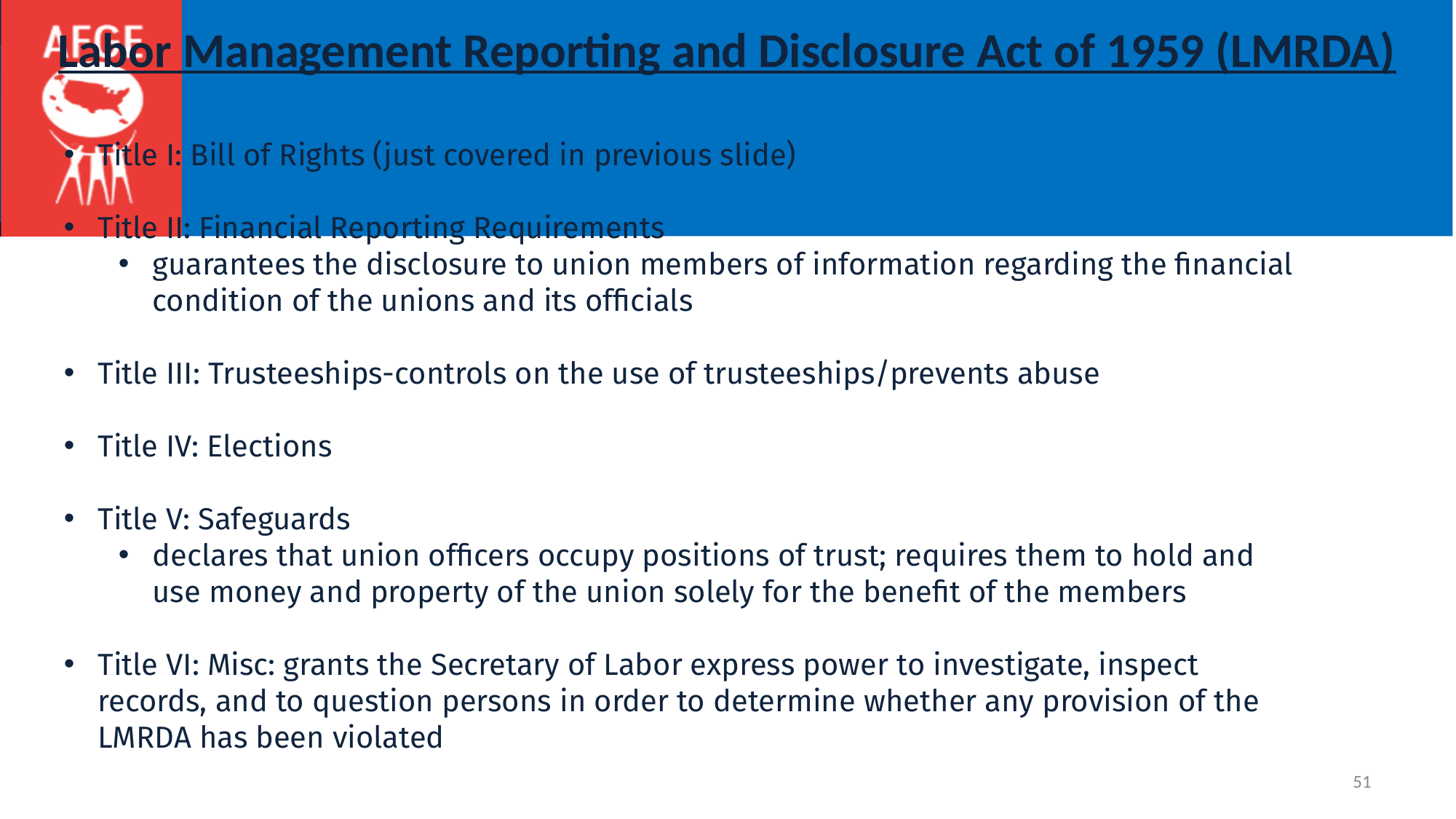

Labor Management Reporting and Disclosure Act of 1959 (LMRDA)

Title I: Bill of Rights (just covered in previous slide)

Title II: Financial Reporting Requirements
guarantees the disclosure to union members of information regarding the financial condition of the unions and its officials

Title III: Trusteeships-controls on the use of trusteeships/prevents abuse

Title IV: Elections

Title V: Safeguards
declares that union officers occupy positions of trust; requires them to hold and use money and property of the union solely for the benefit of the members

Title VI: Misc: grants the Secretary of Labor express power to investigate, inspect records, and to question persons in order to determine whether any provision of the LMRDA has been violated

51